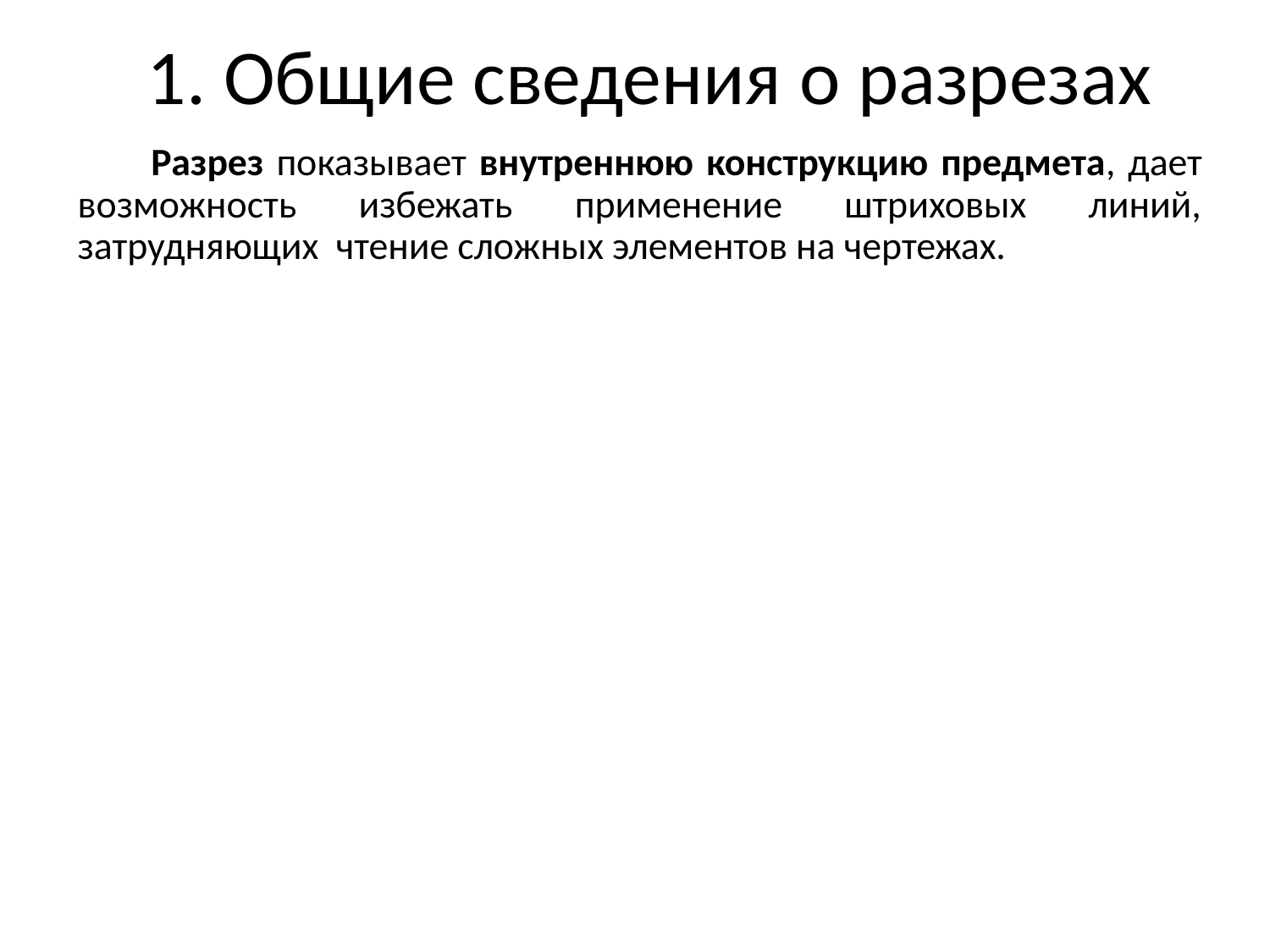

# 1. Общие сведения о разрезах
 Разрез показывает внутреннюю конструкцию предмета, дает возможность избежать применение штриховых линий, затрудняющих  чтение сложных элементов на чертежах.